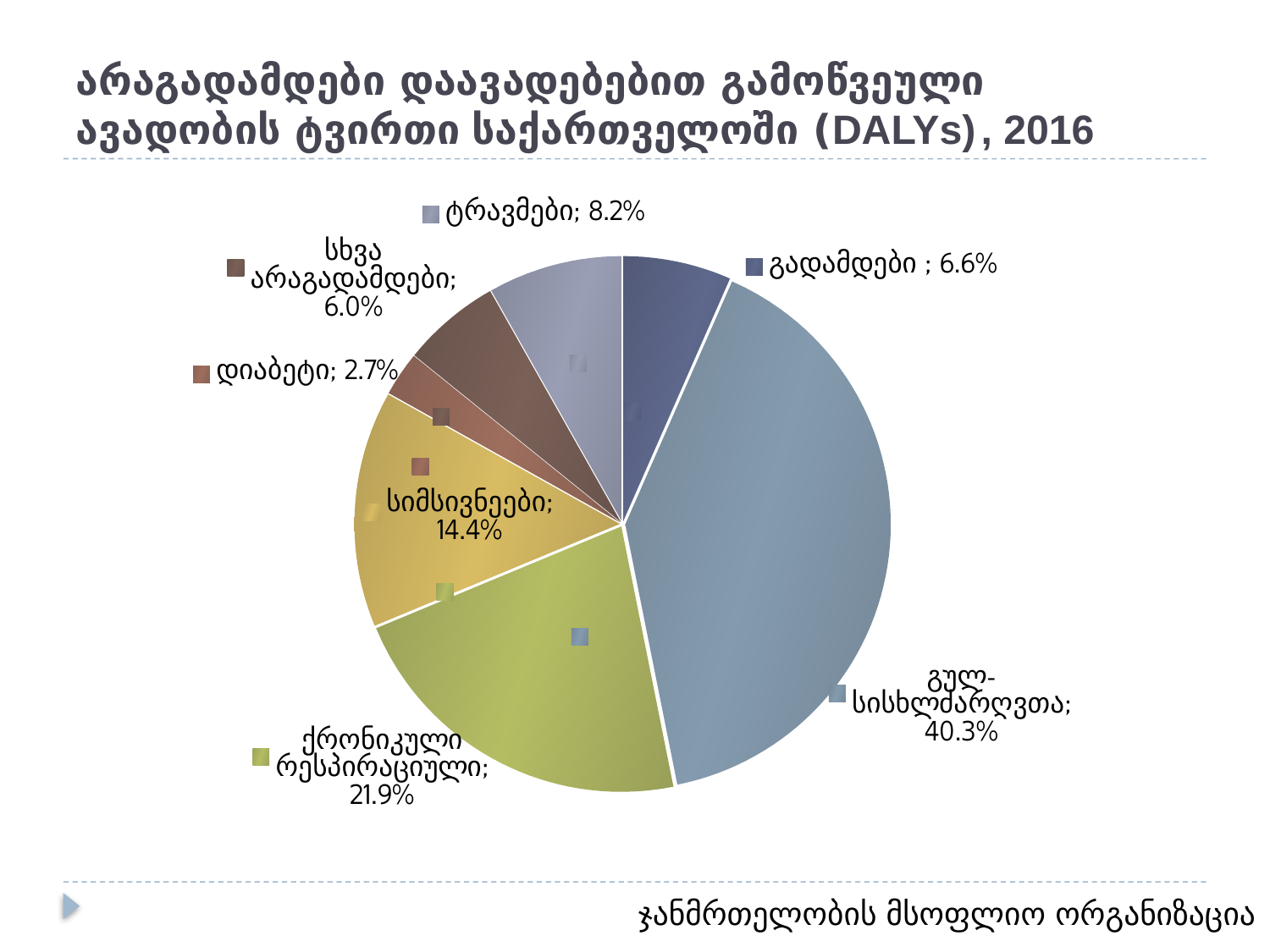

# არაგადამდები დაავადებებით გამოწვეული ავადობის ტვირთი საქართველოში (DALYs), 2016

### Chart

| Category | Sales |
|---|---|
| გადამდები  | 0.066 |
| გულ-სისხლძარღვთა | 0.403 |
| ქრონიკული რესპირაციული | 0.219 |
| სიმსივნეები | 0.144 |
| დიაბეტი | 0.027 |
| სხვა არაგადამდები | 0.06 |
| ტრავმები | 0.082 |
ჯანმრთელობის მსოფლიო ორგანიზაცია